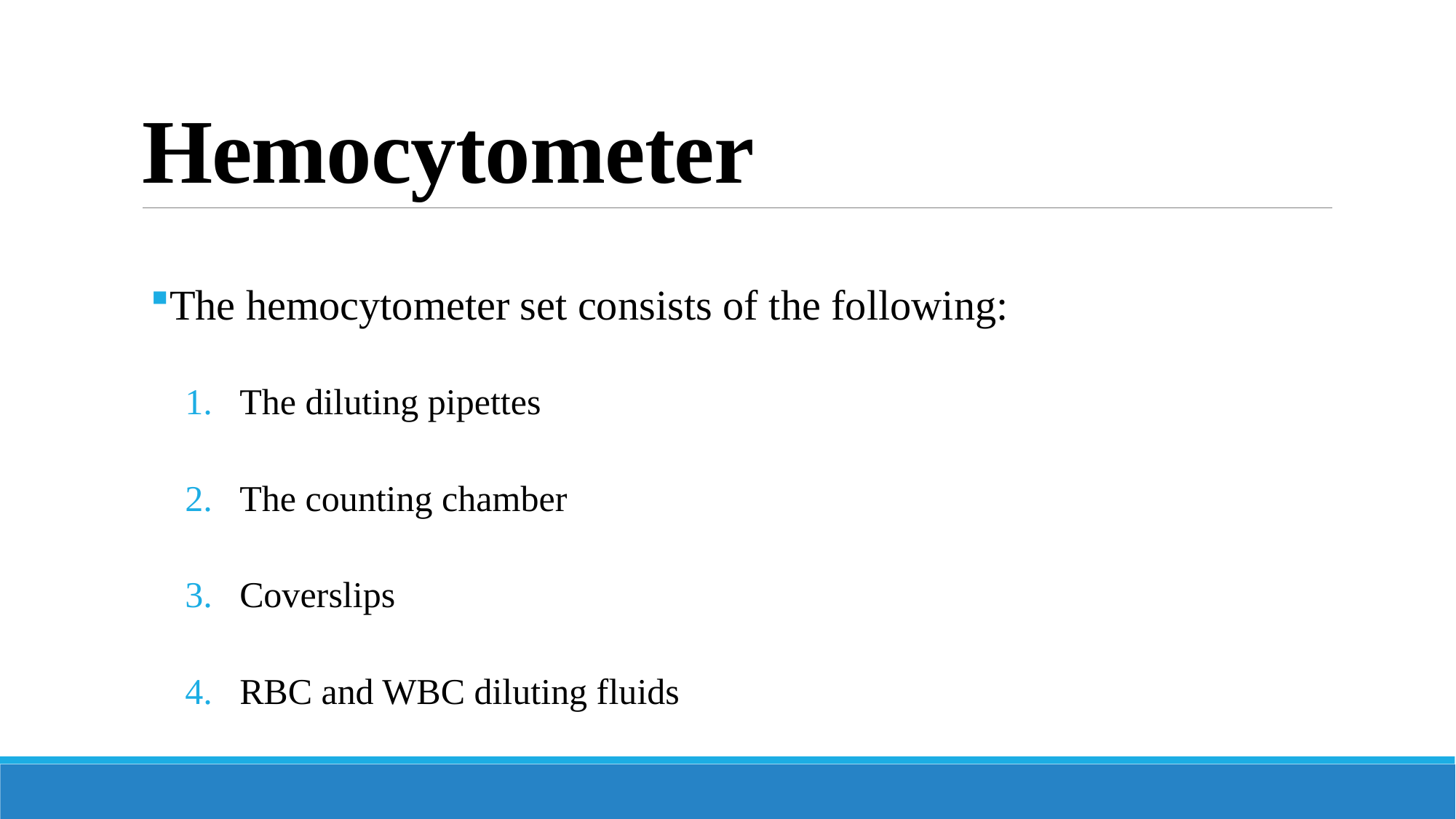

# Hemocytometer
The hemocytometer set consists of the following:
The diluting pipettes
The counting chamber
Coverslips
RBC and WBC diluting fluids